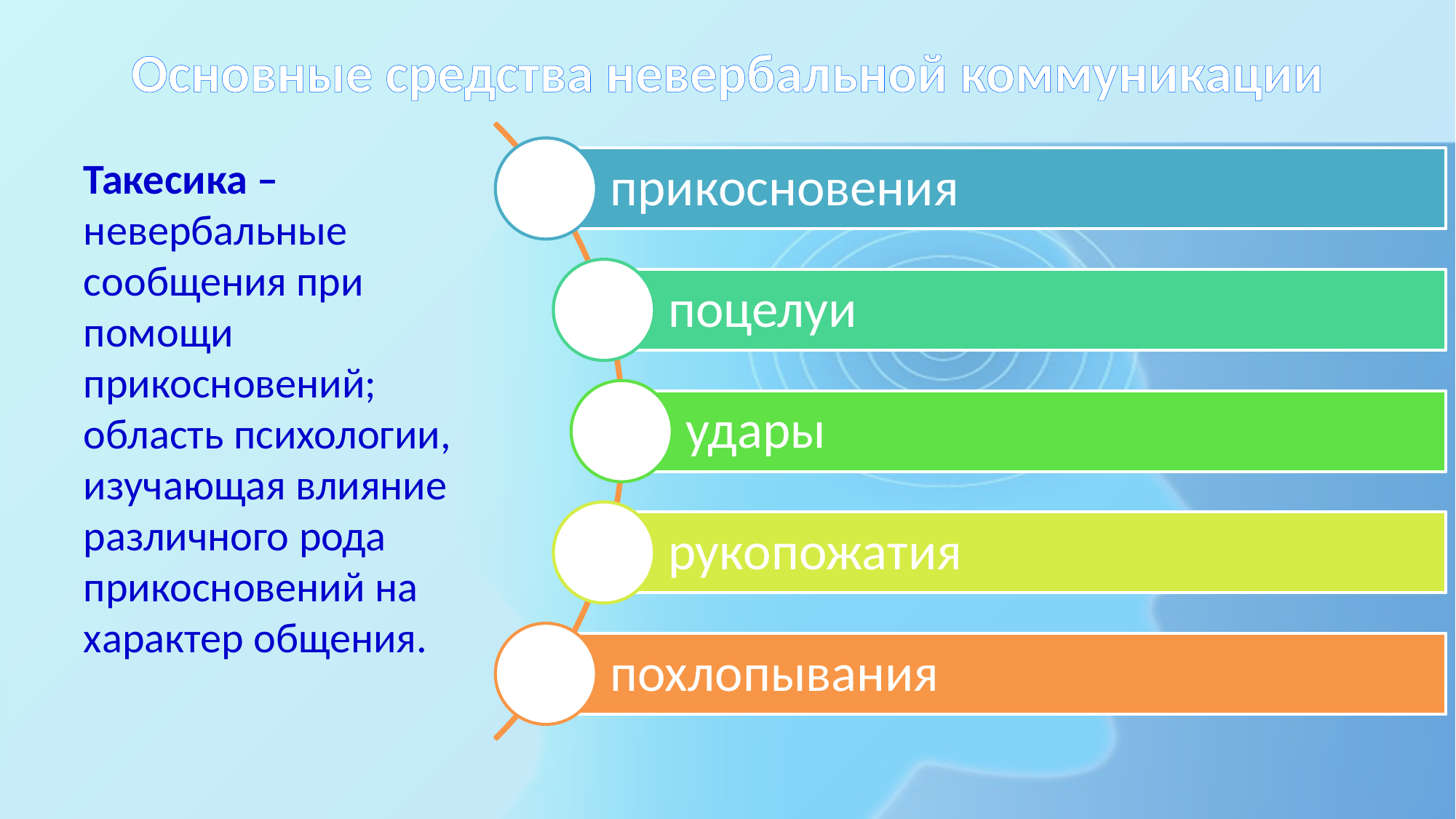

# Основные средства невербальной коммуникации
прикосновения
поцелуи
удары
рукопожатия
похлопывания
Такесика – невербальные сообщения при помощи прикосновений; область психологии, изучающая влияние различного рода прикосновений на характер общения.